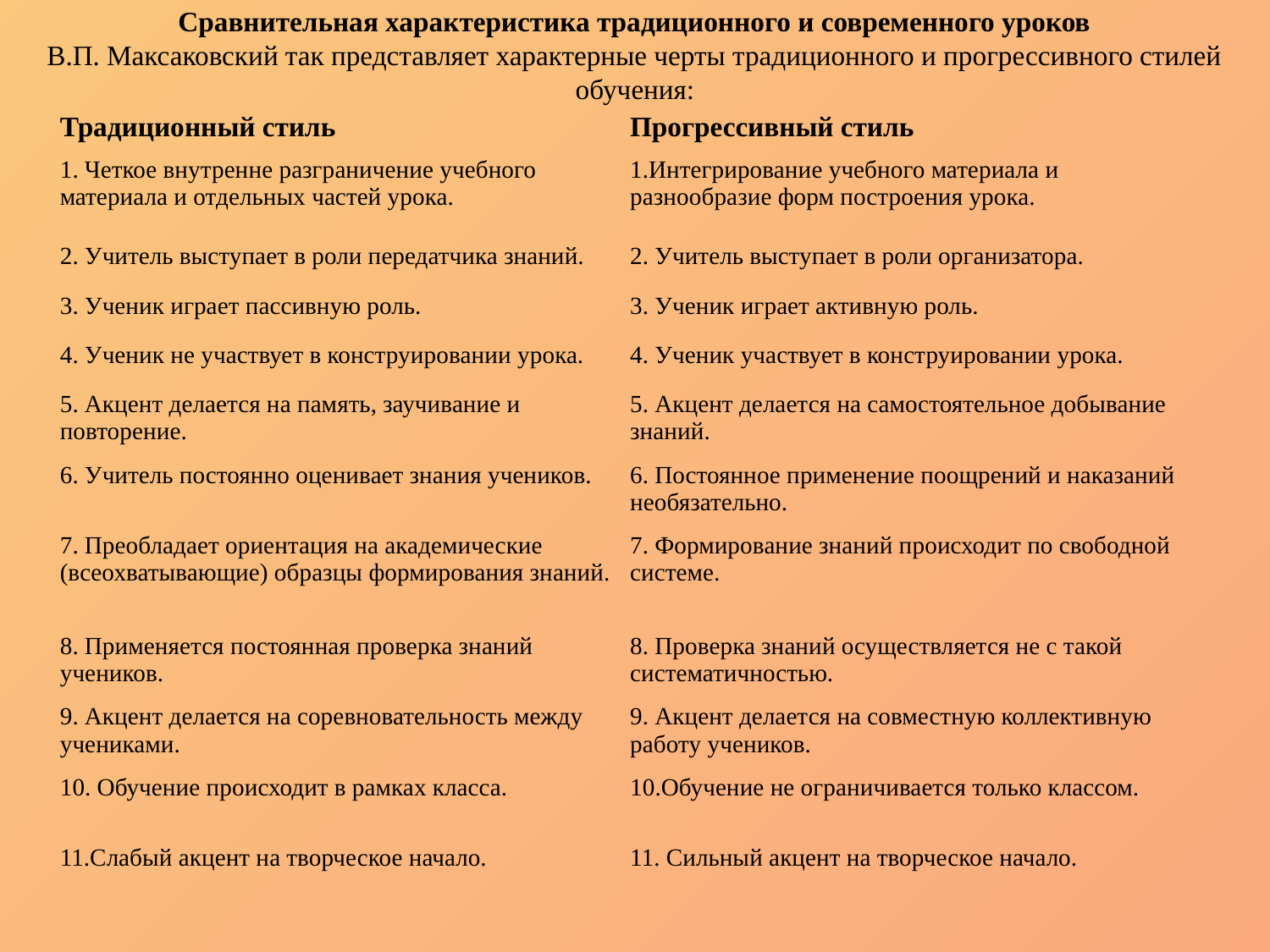

# Сравнительная характеристика традиционного и современного уроков В.П. Максаковский так представляет характерные черты традиционного и прогрессивного стилей обучения:
| Традиционный стиль | Прогрессивный стиль |
| --- | --- |
| 1. Четкое внутренне разграничение учебного материала и отдельных частей урока. | 1.Интегрирование учебного материала и разнообразие форм построения урока. |
| 2. Учитель выступает в роли передатчика знаний. | 2. Учитель выступает в роли организатора. |
| 3. Ученик играет пассивную роль. | 3. Ученик играет активную роль. |
| 4. Ученик не участвует в конструировании урока. | 4. Ученик участвует в конструировании урока. |
| 5. Акцент делается на память, заучивание и повторение. | 5. Акцент делается на самостоятельное добывание знаний. |
| 6. Учитель постоянно оценивает знания учеников. | 6. Постоянное применение поощрений и наказаний необязательно. |
| 7. Преобладает ориентация на академические (всеохватывающие) образцы формирования знаний. | 7. Формирование знаний происходит по свободной системе. |
| 8. Применяется постоянная проверка знаний учеников. | 8. Проверка знаний осуществляется не с такой систематичностью. |
| 9. Акцент делается на соревновательность между учениками. | 9. Акцент делается на совместную коллективную работу учеников. |
| 10. Обучение происходит в рамках класса. | 10.Обучение не ограничивается только классом. |
| 11.Слабый акцент на творческое начало. | 11. Сильный акцент на творческое начало. |